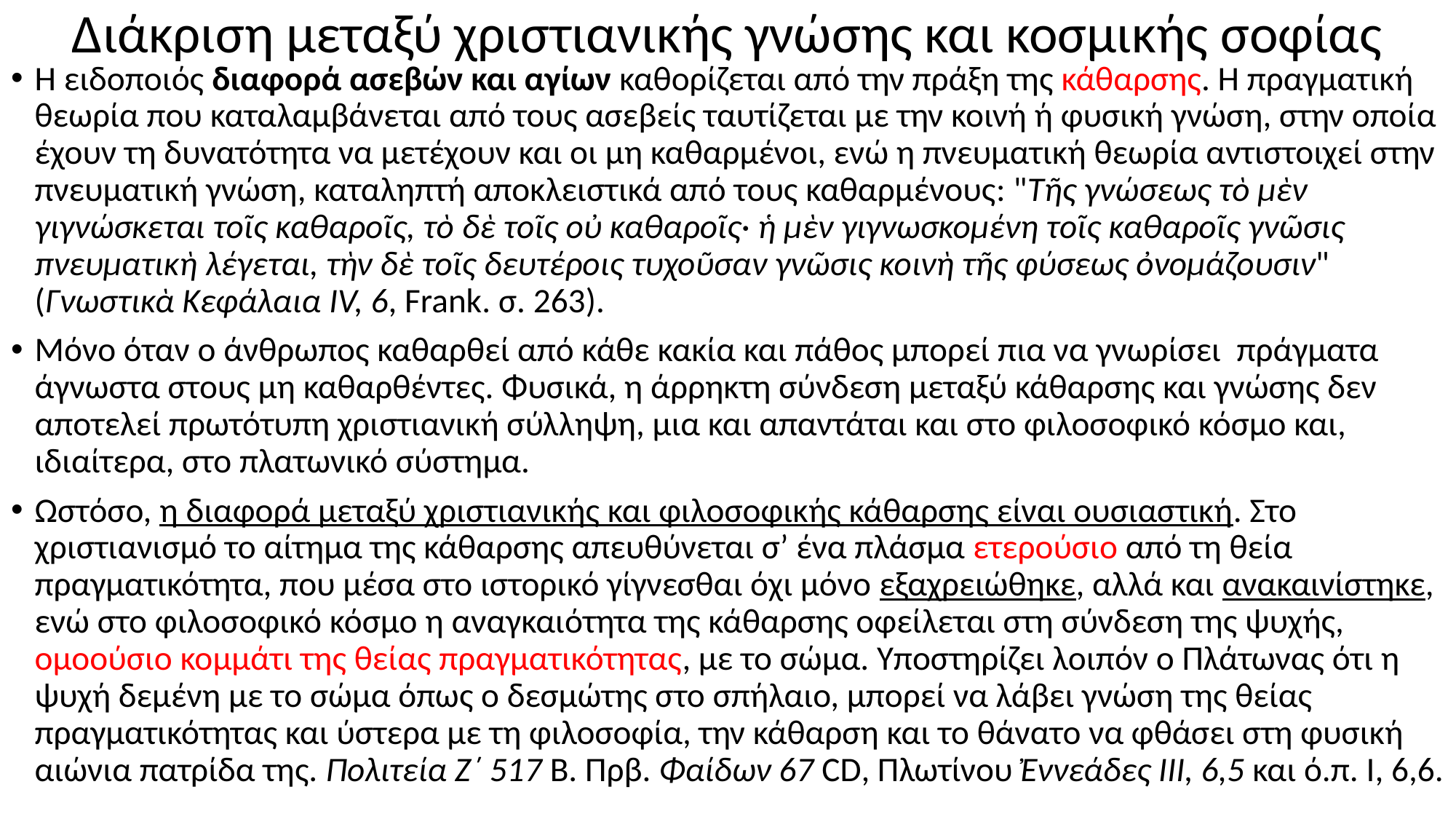

# Διάκριση μεταξύ χριστιανικής γνώσης και κοσμικής σοφίας
Η ειδοποιός διαφορά ασεβών και αγίων καθορίζεται από την πράξη της κάθαρσης. Η πραγματική θεωρία που καταλαμβάνεται από τους ασεβείς ταυτίζεται με την κοινή ή φυσική γνώση, στην οποία έχουν τη δυνατότητα να μετέχουν και οι μη καθαρμένοι, ενώ η πνευματική θεωρία αντιστοιχεί στην πνευματική γνώση, καταληπτή αποκλειστικά από τους καθαρμένους: "Τῆς γνώσεως τὸ μὲν γιγνώσκεται τοῖς καθαροῖς, τὸ δὲ τοῖς οὐ καθαροῖς· ἡ μὲν γιγνωσκομένη τοῖς καθαροῖς γνῶσις πνευματικὴ λέγεται, τὴν δὲ τοῖς δευτέροις τυχοῦσαν γνῶσις κοινὴ τῆς φύσεως ὀνομάζουσιν" (Γνωστικὰ Κεφάλαια ΙV, 6, Frank. σ. 263).
Μόνο όταν ο άνθρωπος καθαρθεί από κάθε κακία και πάθος μπορεί πια να γνωρίσει  πράγματα άγνωστα στους μη καθαρθέντες. Φυσικά, η άρρηκτη σύνδεση μεταξύ κάθαρσης και γνώσης δεν αποτελεί πρωτότυπη χριστιανική σύλληψη, μια και απαντάται και στο φιλοσοφικό κόσμο και, ιδιαίτερα, στο πλατωνικό σύστημα.
Ωστόσο, η διαφορά μεταξύ χριστιανικής και φιλοσοφικής κάθαρσης είναι ουσιαστική. Στο χριστιανισμό το αίτημα της κάθαρσης απευθύνεται σ’ ένα πλάσμα ετερούσιο από τη θεία πραγματικότητα, που μέσα στο ιστορικό γίγνεσθαι όχι μόνο εξαχρειώθηκε, αλλά και ανακαινίστηκε, ενώ στο φιλοσοφικό κόσμο η αναγκαιότητα της κάθαρσης οφείλεται στη σύνδεση της ψυχής, ομοούσιο κομμάτι της θείας πραγματικότητας, με το σώμα. Υποστηρίζει λοιπόν ο Πλάτωνας ότι η ψυχή δεμένη με το σώμα όπως ο δεσμώτης στο σπήλαιο, μπορεί να λάβει γνώση της θείας πραγματικότητας και ύστερα με τη φιλοσοφία, την κάθαρση και το θάνατο να φθάσει στη φυσική αιώνια πατρίδα της. Πολιτεία Ζ΄ 517 Β. Πρβ. Φαίδων 67 CD, Πλωτίνου Ἐννεάδες ΙΙΙ, 6,5 και ό.π. Ι, 6,6.